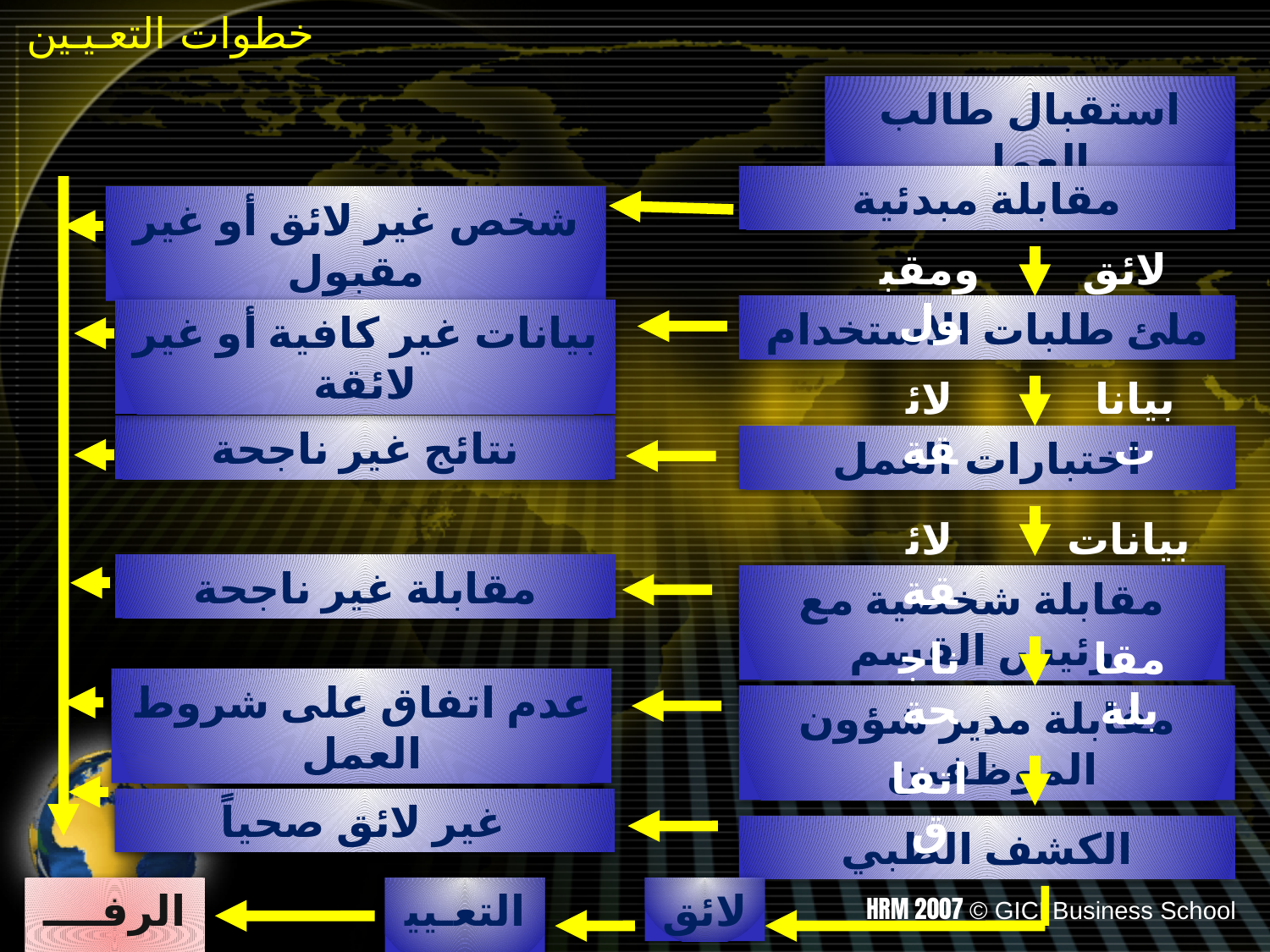

خطوات التعـيـين

استقبال طالب العمل
مقابلة مبدئية

شخص غير لائق أو غير مقبول

ومقبول
لائق

ملئ طلبات الاستخدام
بيانات غير كافية أو غير لائقة

لائقة
بيانات

نتائج غير ناجحة
اختبارات العمل

لائقة

بيانات
مقابلة غير ناجحة
مقابلة شخصية مع رئيس القسم

ناجحة
مقابلة

عدم اتفاق على شروط العمل
مقابلة مدير شؤون الموظفين

اتفاق

غير لائق صحياً

الكشف الطبي

الرفــــض
التعـيين
لائق